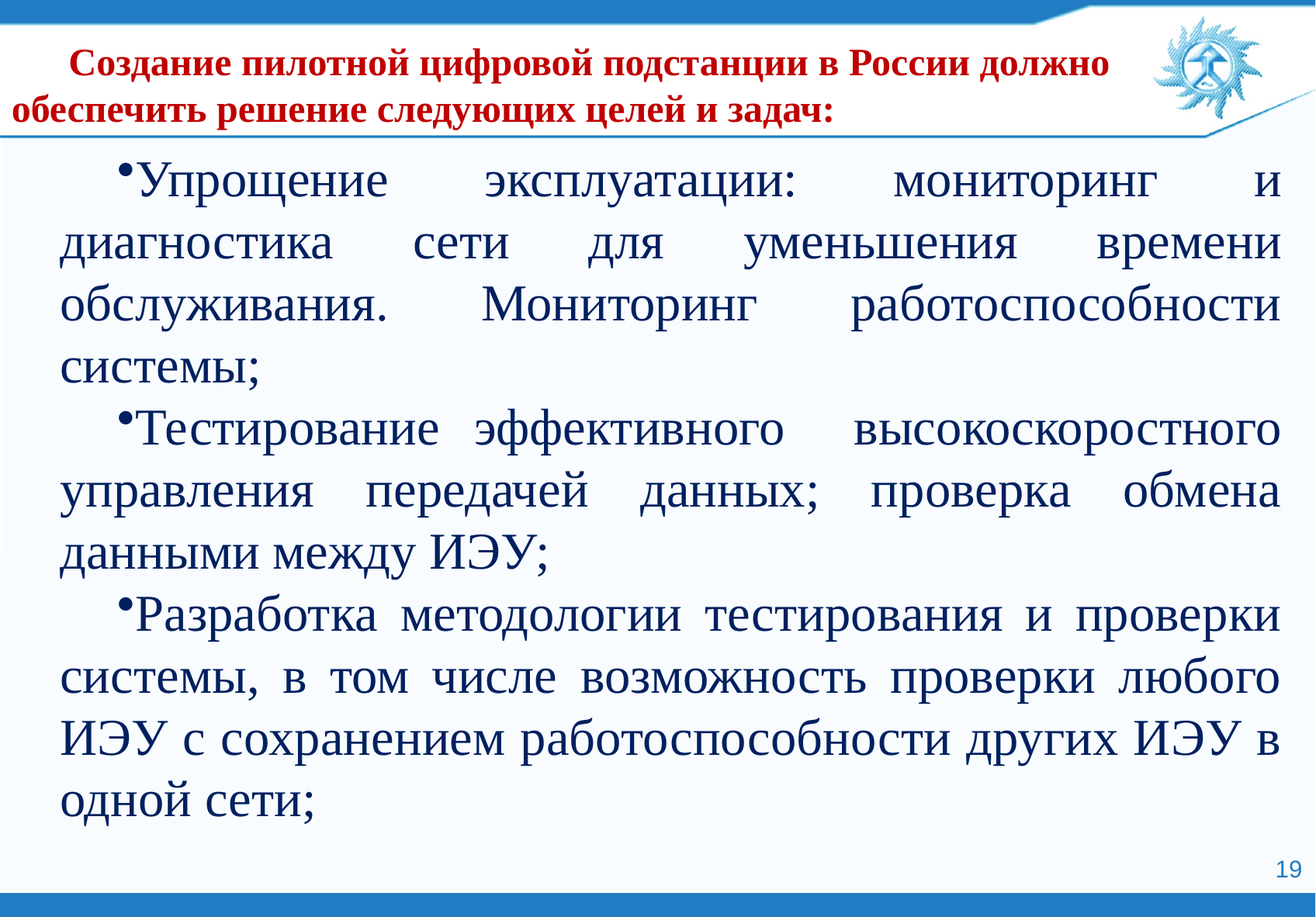

Создание пилотной цифровой подстанции в России должно обеспечить решение следующих целей и задач:
Упрощение эксплуатации: мониторинг и диагностика сети для уменьшения времени обслуживания. Мониторинг работоспособности системы;
Тестирование эффективного  высокоскоростного управления передачей данных; проверка обмена данными между ИЭУ;
Разработка методологии тестирования и проверки системы, в том числе возможность проверки любого ИЭУ с сохранением работоспособности других ИЭУ в одной сети;

19